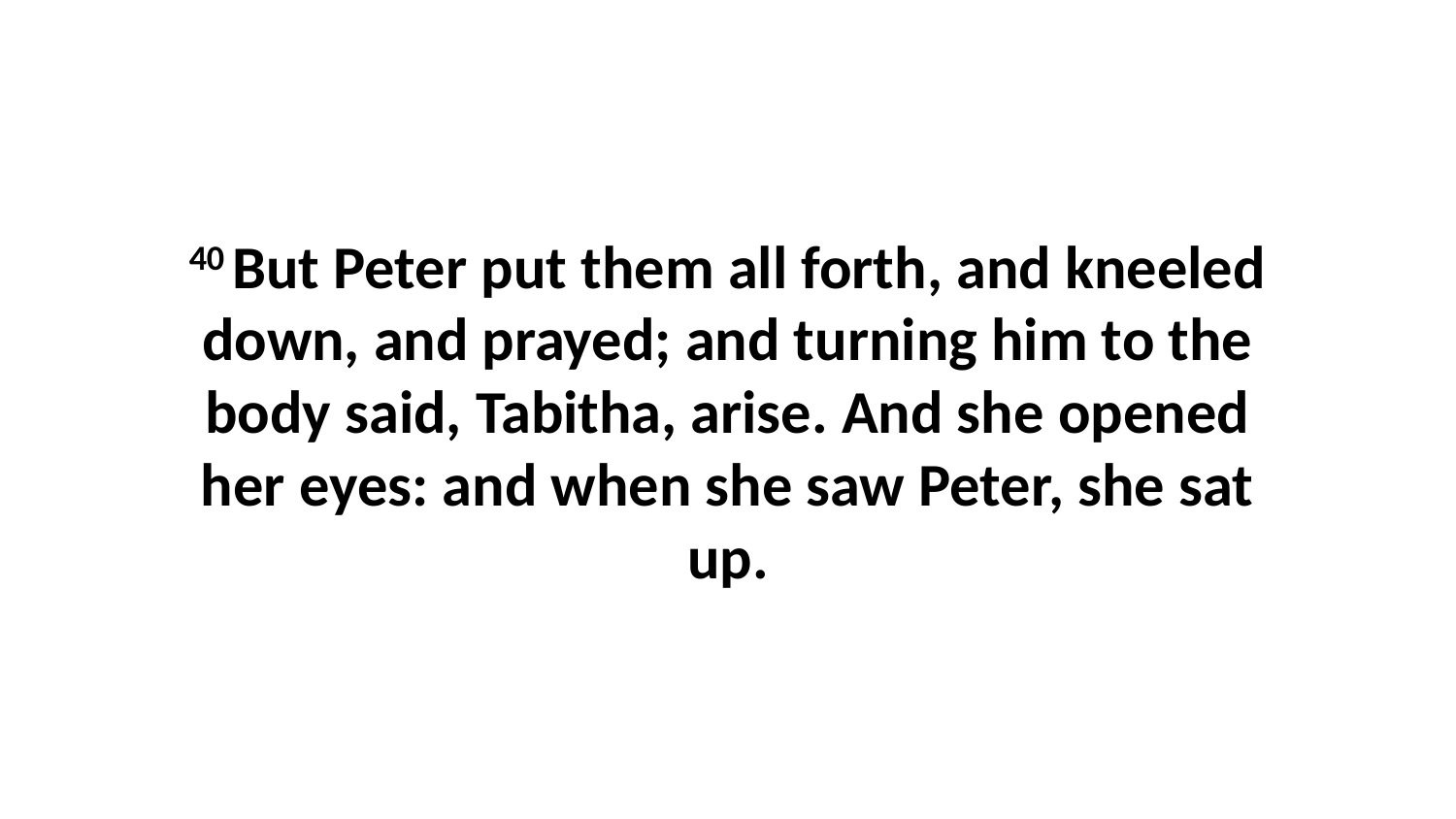

40 But Peter put them all forth, and kneeled down, and prayed; and turning him to the body said, Tabitha, arise. And she opened her eyes: and when she saw Peter, she sat up.